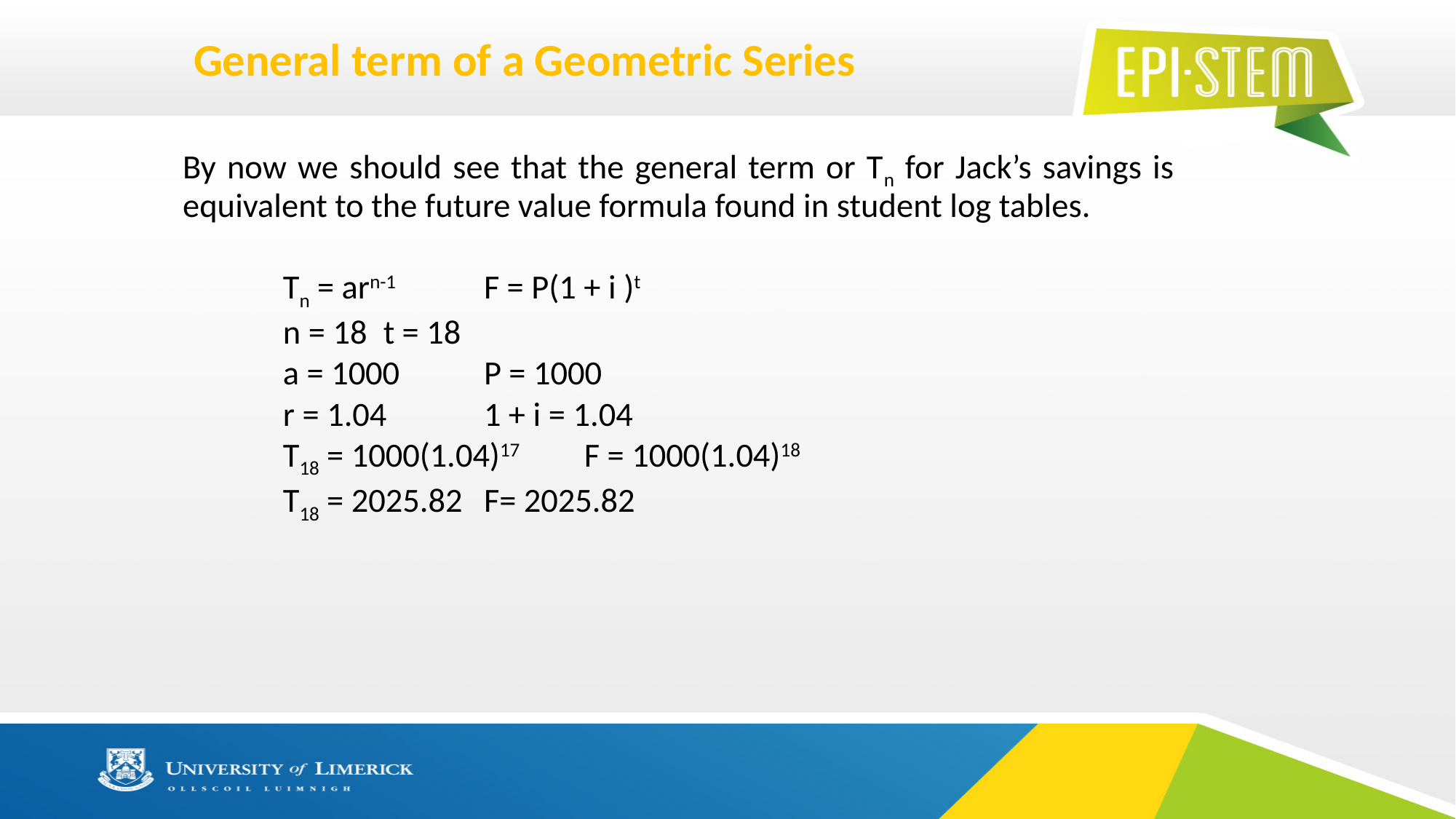

# General term of a Geometric Series
By now we should see that the general term or Tn for Jack’s savings is equivalent to the future value formula found in student log tables.

		Tn = arn-1								F = P(1 + i )t
		n = 18									t = 18
		a = 1000								P = 1000
		r = 1.04								1 + i = 1.04
		T18 = 1000(1.04)17						F = 1000(1.04)18
		T18 = 2025.82							F= 2025.82